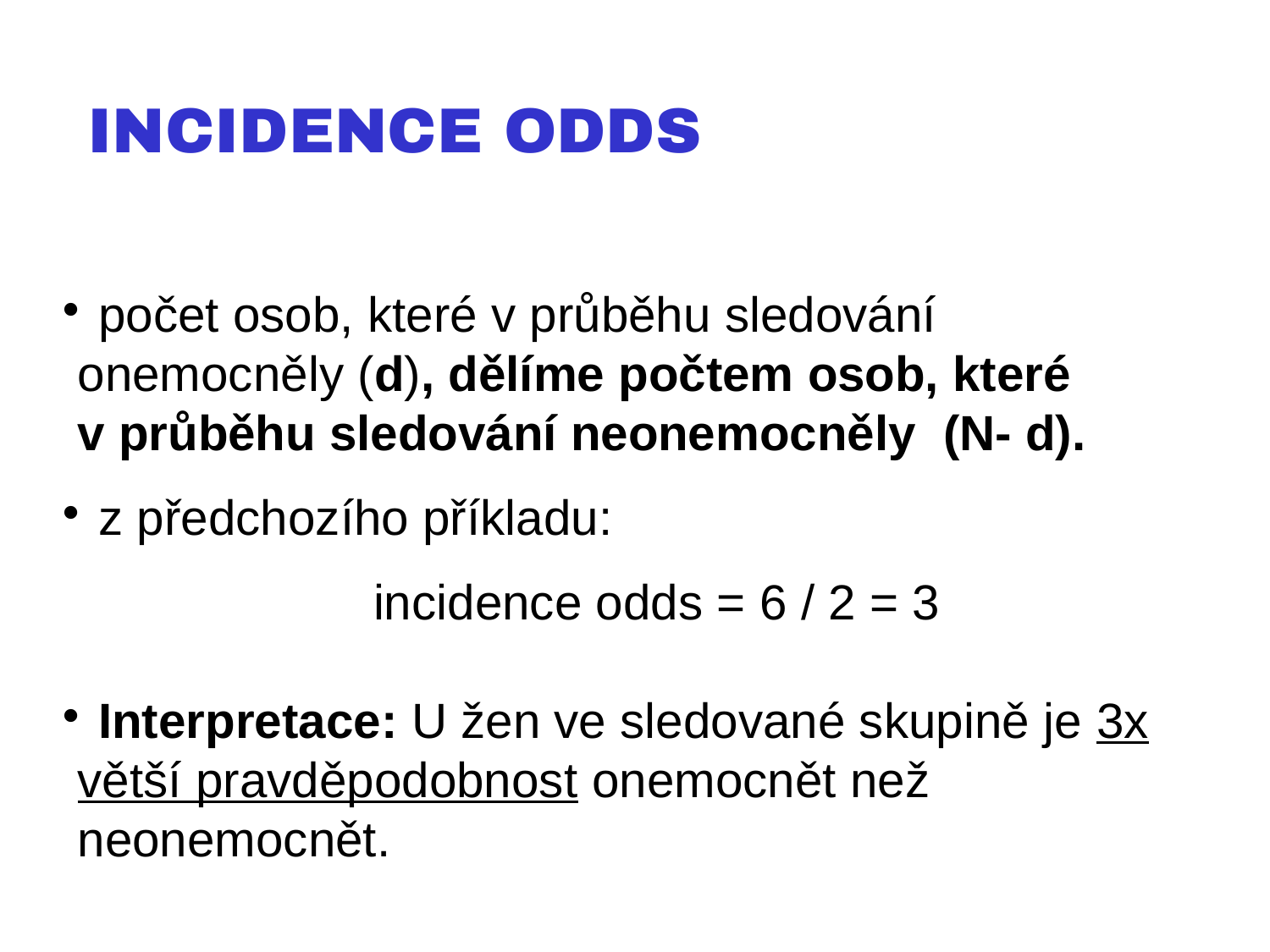

Incidence ODDS

 počet osob, které v průběhu sledování onemocněly (d), dělíme počtem osob, které v průběhu sledování neonemocněly  (N- d).
 z předchozího příkladu:
   incidence odds = 6 / 2 = 3

 Interpretace: U žen ve sledované skupině je 3x větší pravděpodobnost onemocnět než neonemocnět.